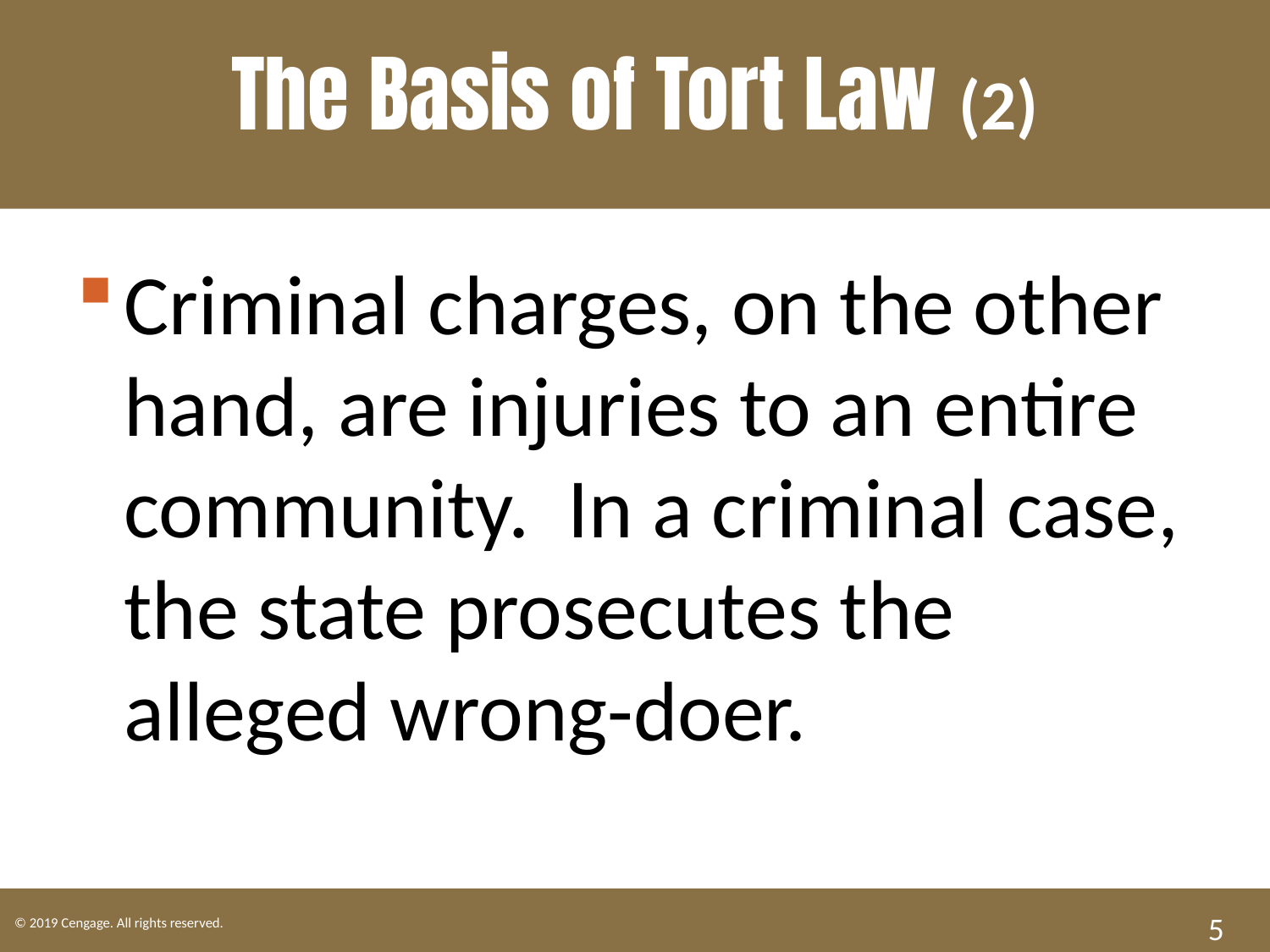

The Basis of Tort Law (2)
Criminal charges, on the other hand, are injuries to an entire community.  In a criminal case, the state prosecutes the alleged wrong-doer.
5